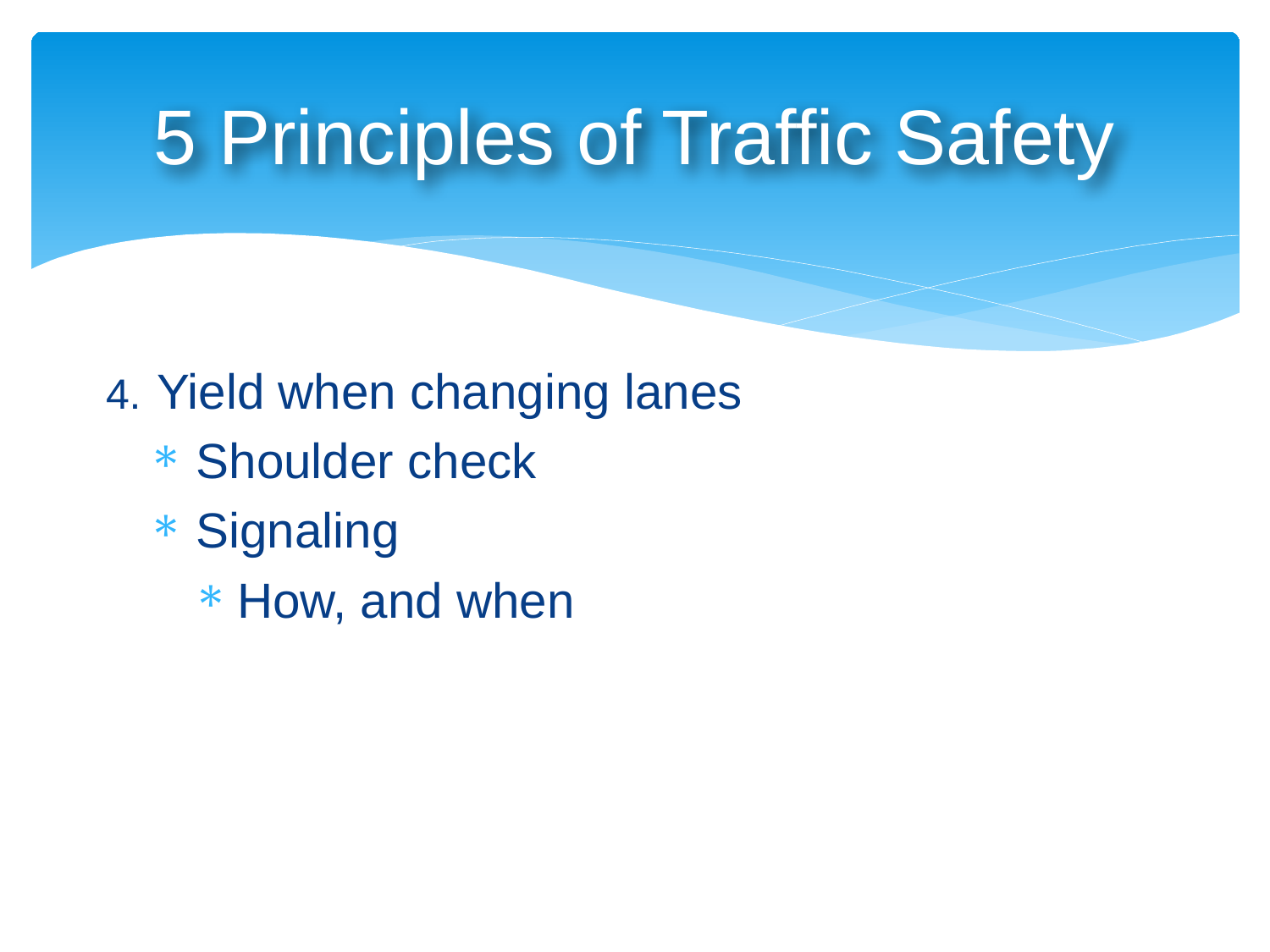

5 Principles of Traffic Safety
4.	 Yield when changing lanes
Shoulder check
Signaling
How, and when